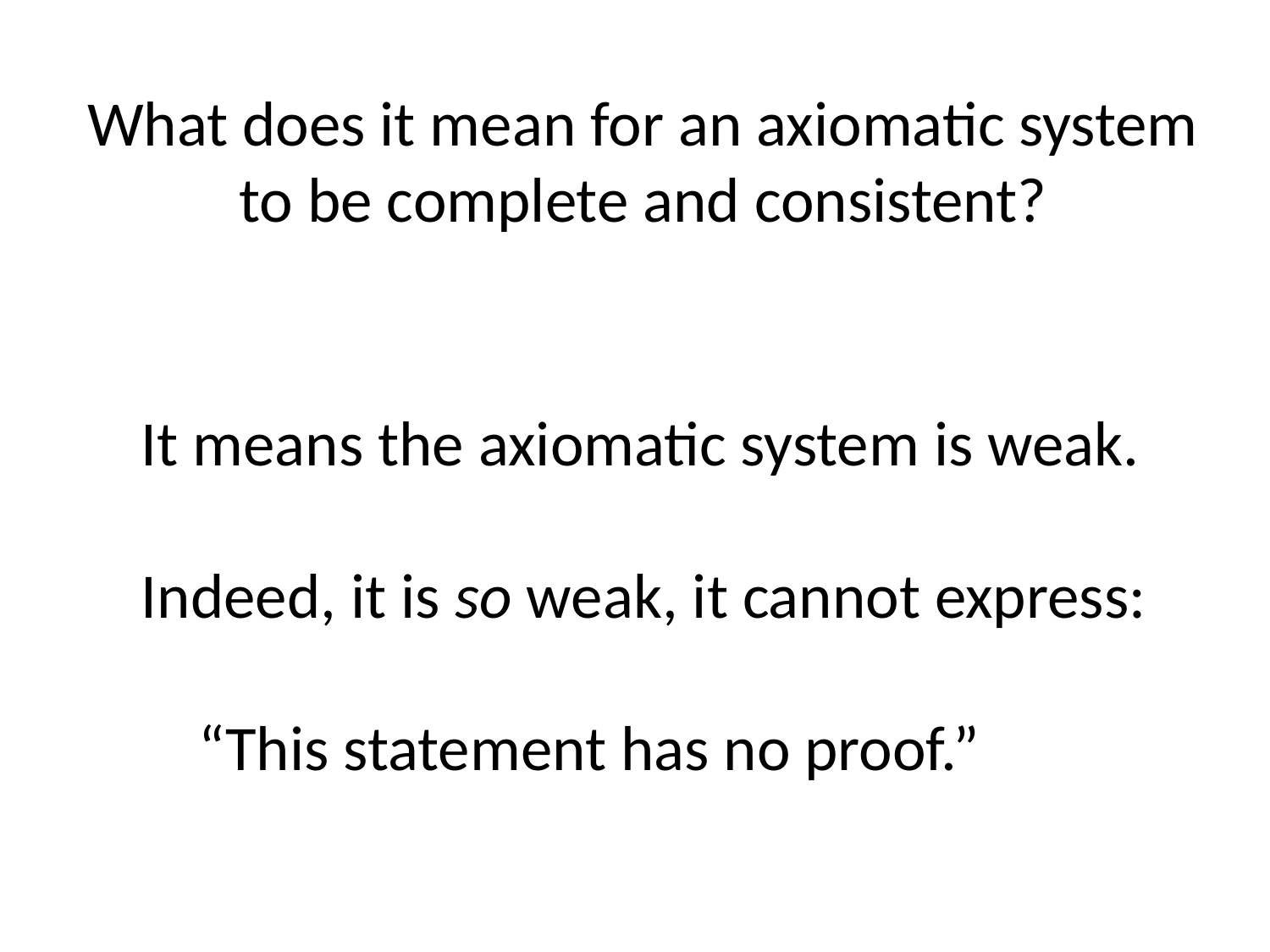

# What does it mean for an axiomatic system to be complete and consistent?
It means the axiomatic system is weak.

Indeed, it is so weak, it cannot express:
    “This statement has no proof.”